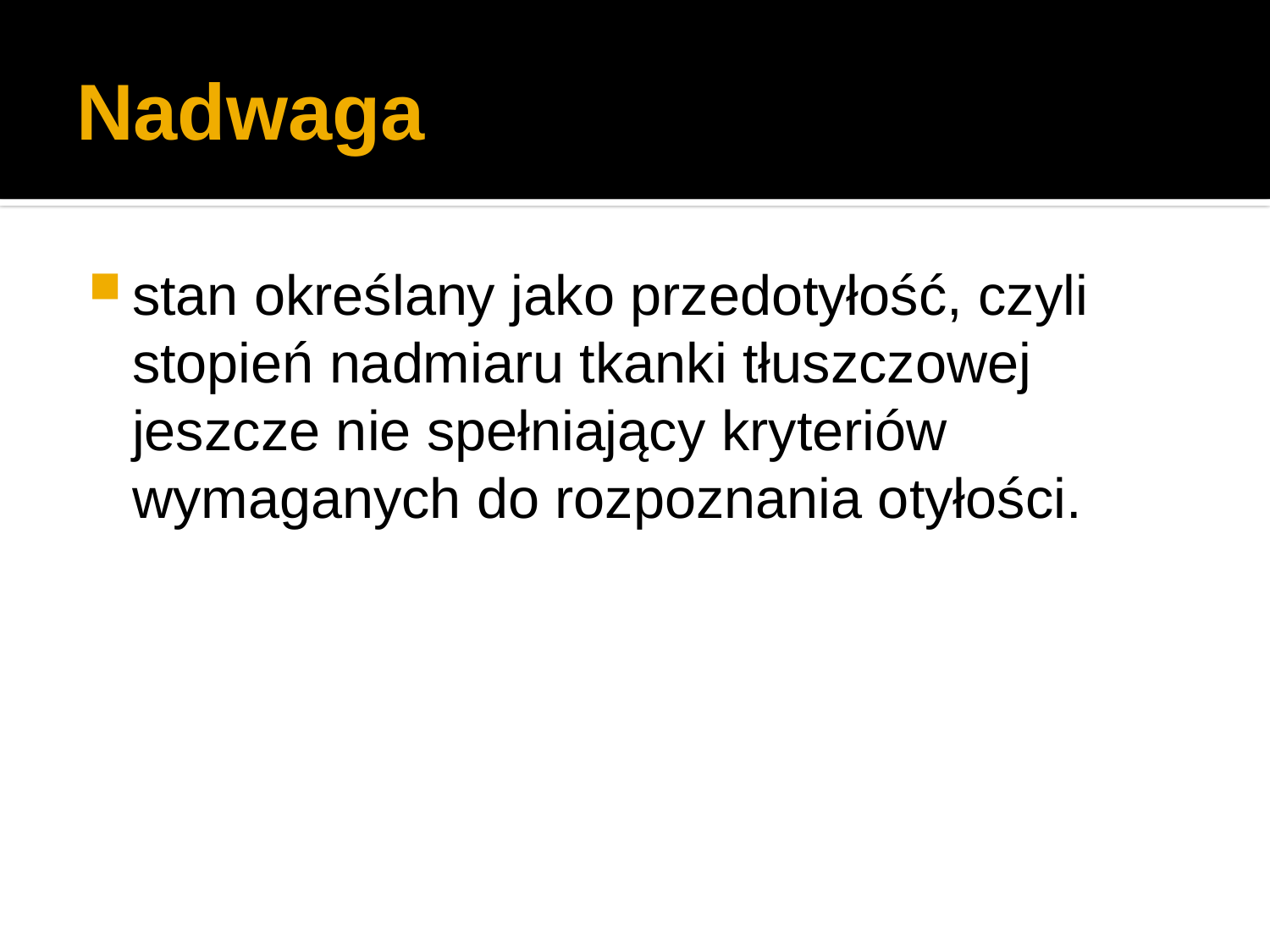

# Nadwaga
stan określany jako przedotyłość, czyli stopień nadmiaru tkanki tłuszczowej jeszcze nie spełniający kryteriów wymaganych do rozpoznania otyłości.